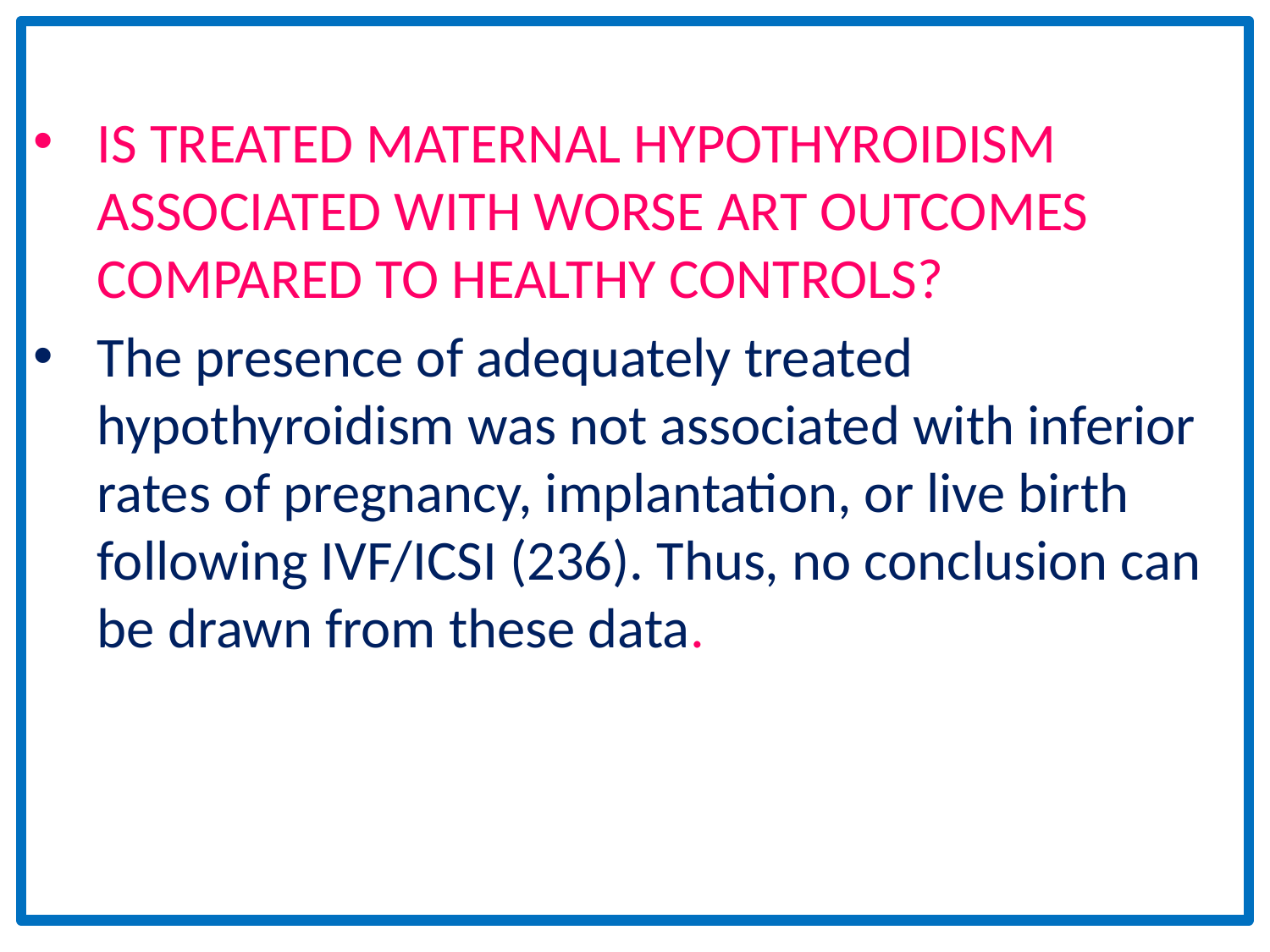

IS TREATED MATERNAL HYPOTHYROIDISM ASSOCIATED WITH WORSE ART OUTCOMES COMPARED TO HEALTHY CONTROLS?
The presence of adequately treated hypothyroidism was not associated with inferior rates of pregnancy, implantation, or live birth following IVF/ICSI (236). Thus, no conclusion can be drawn from these data.
#